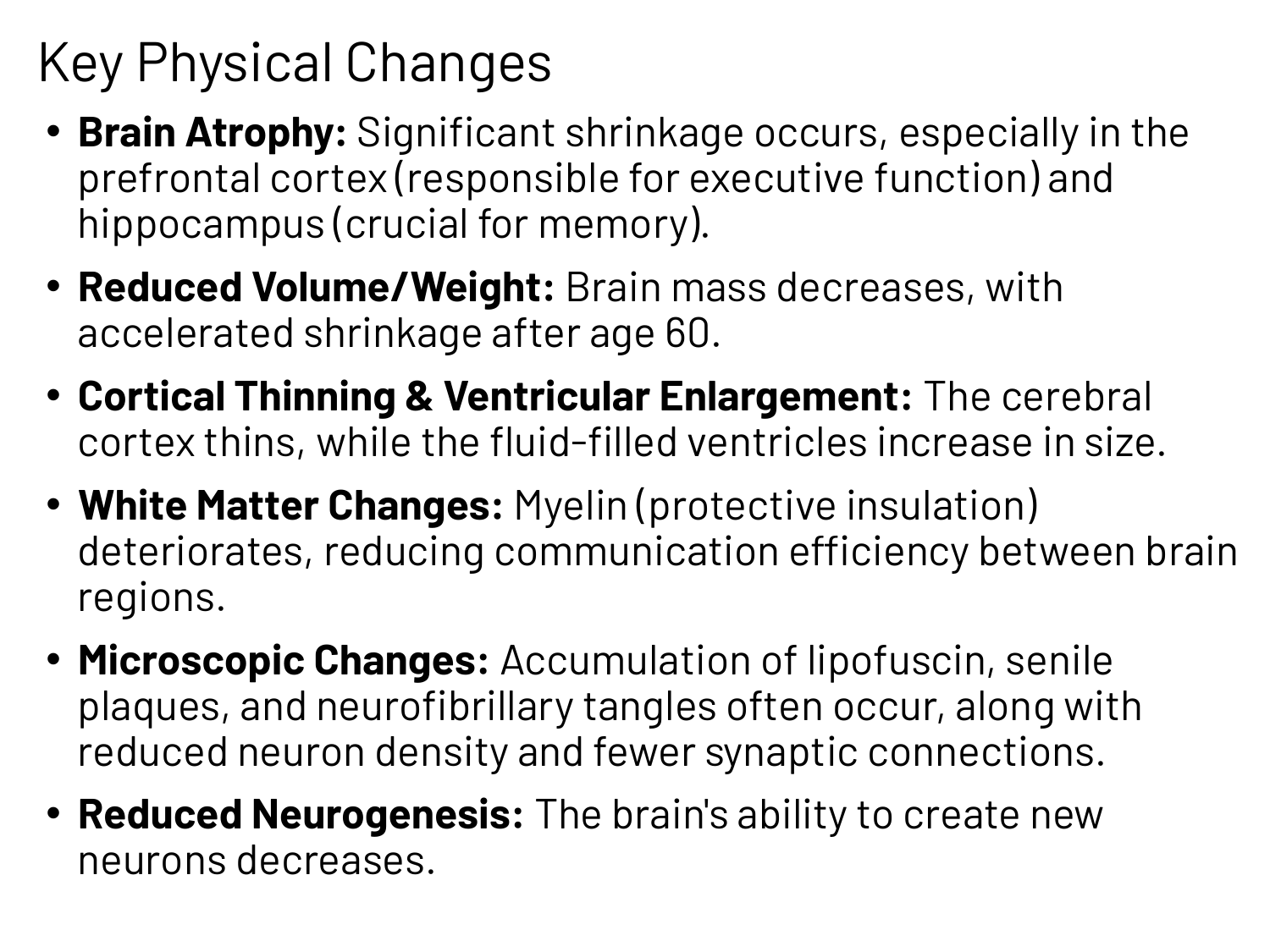

# Key Physical Changes
Brain Atrophy: Significant shrinkage occurs, especially in the prefrontal cortex (responsible for executive function) and hippocampus (crucial for memory).
Reduced Volume/Weight: Brain mass decreases, with accelerated shrinkage after age 60.
Cortical Thinning & Ventricular Enlargement: The cerebral cortex thins, while the fluid-filled ventricles increase in size.
White Matter Changes: Myelin (protective insulation) deteriorates, reducing communication efficiency between brain regions.
Microscopic Changes: Accumulation of lipofuscin, senile plaques, and neurofibrillary tangles often occur, along with reduced neuron density and fewer synaptic connections.
Reduced Neurogenesis: The brain's ability to create new neurons decreases.